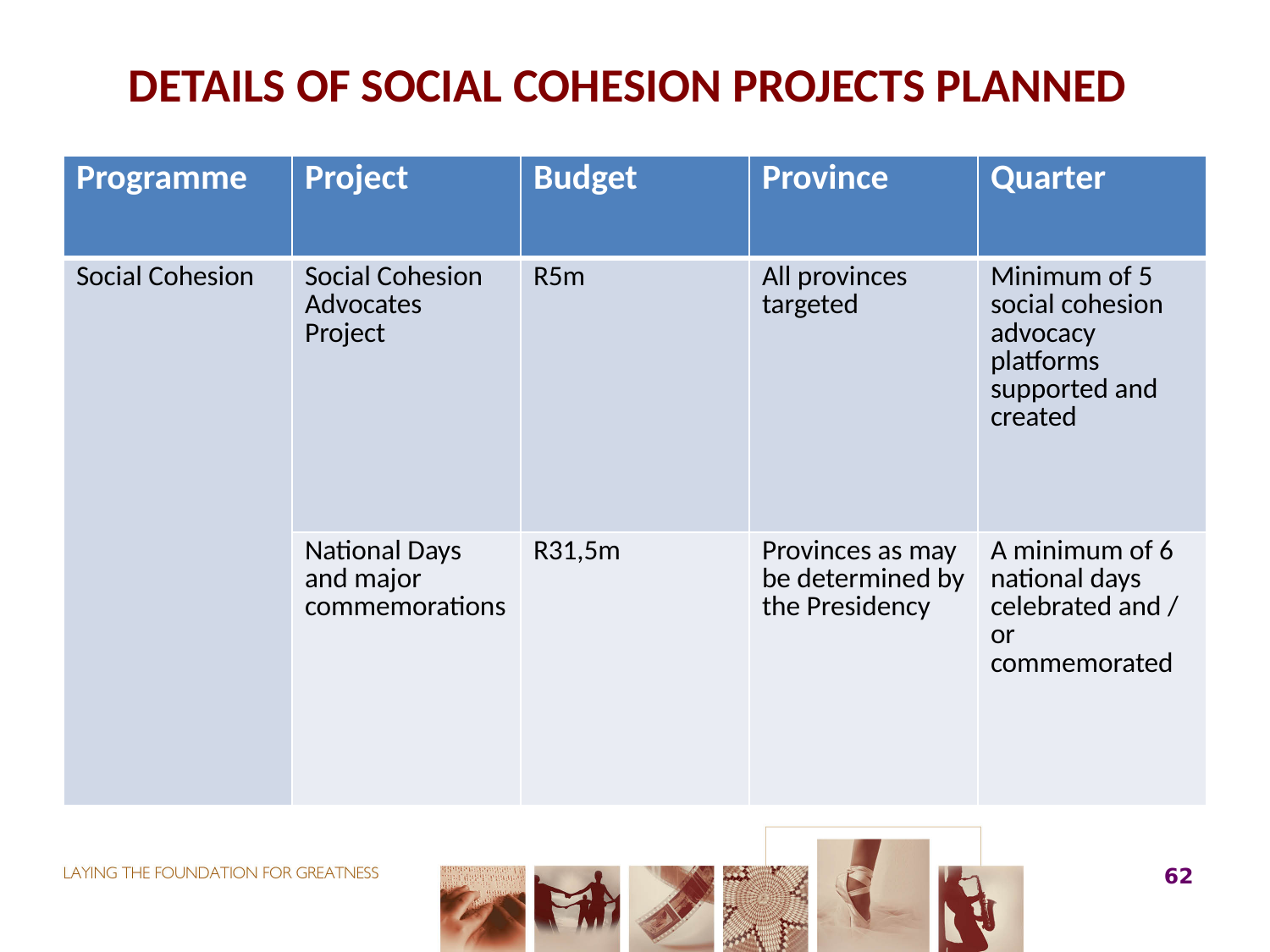

# DETAILS OF SOCIAL COHESION PROJECTS PLANNED
| Programme | Project | Budget | Province | Quarter |
| --- | --- | --- | --- | --- |
| Social Cohesion | Social Cohesion Advocates Project | R5m | All provinces targeted | Minimum of 5 social cohesion advocacy platforms supported and created |
|  | National Days and major commemorations | R31,5m | Provinces as may be determined by the Presidency | A minimum of 6 national days celebrated and / or commemorated |
62